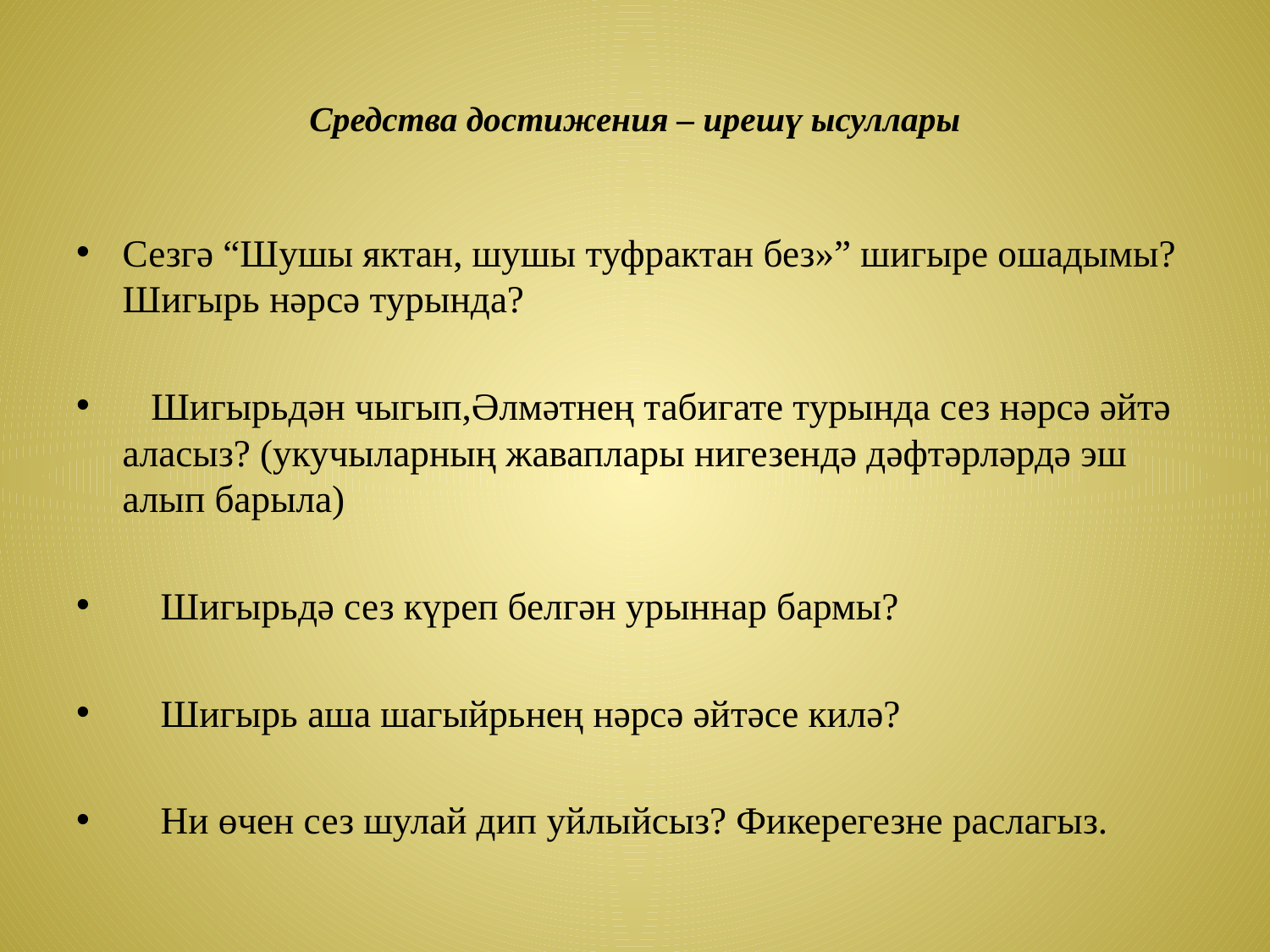

# Средства достижения – ирешү ысуллары
Сезгә “Шушы яктан, шушы туфрактан без»” шигыре ошадымы?Шигырь нәрсә турында?

   Шигырьдән чыгып,Әлмәтнең табигате турында сез нәрсә әйтә аласыз? (укучыларның жаваплары нигезендә дәфтәрләрдә эш алып барыла)

    Шигырьдә сез күреп белгән урыннар бармы?

    Шигырь аша шагыйрьнең нәрсә әйтәсе килә?

    Ни өчен сез шулай дип уйлыйсыз? Фикерегезне раслагыз.